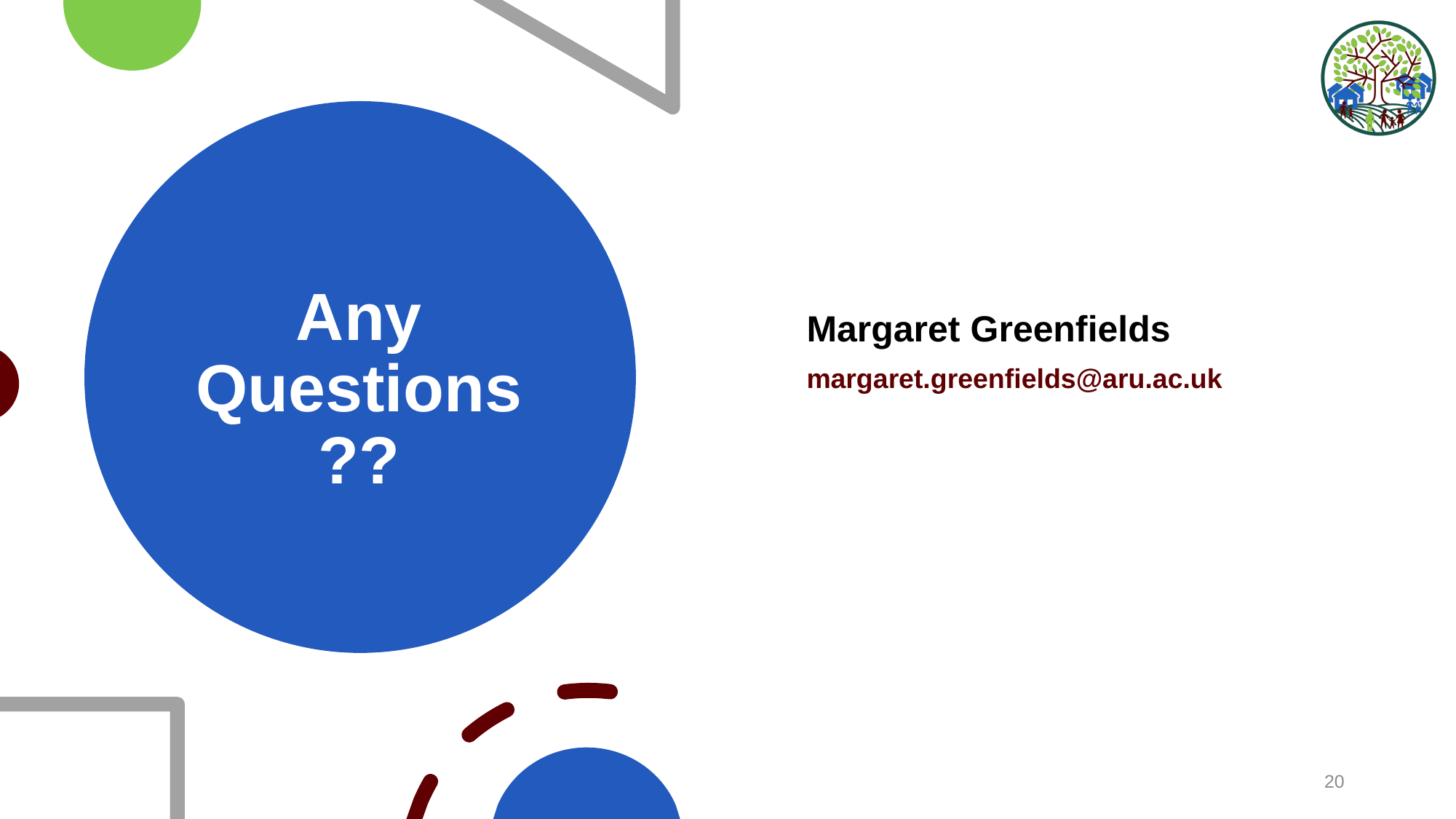

# Any Questions??
Margaret Greenfields
margaret.greenfields@aru.ac.uk

20